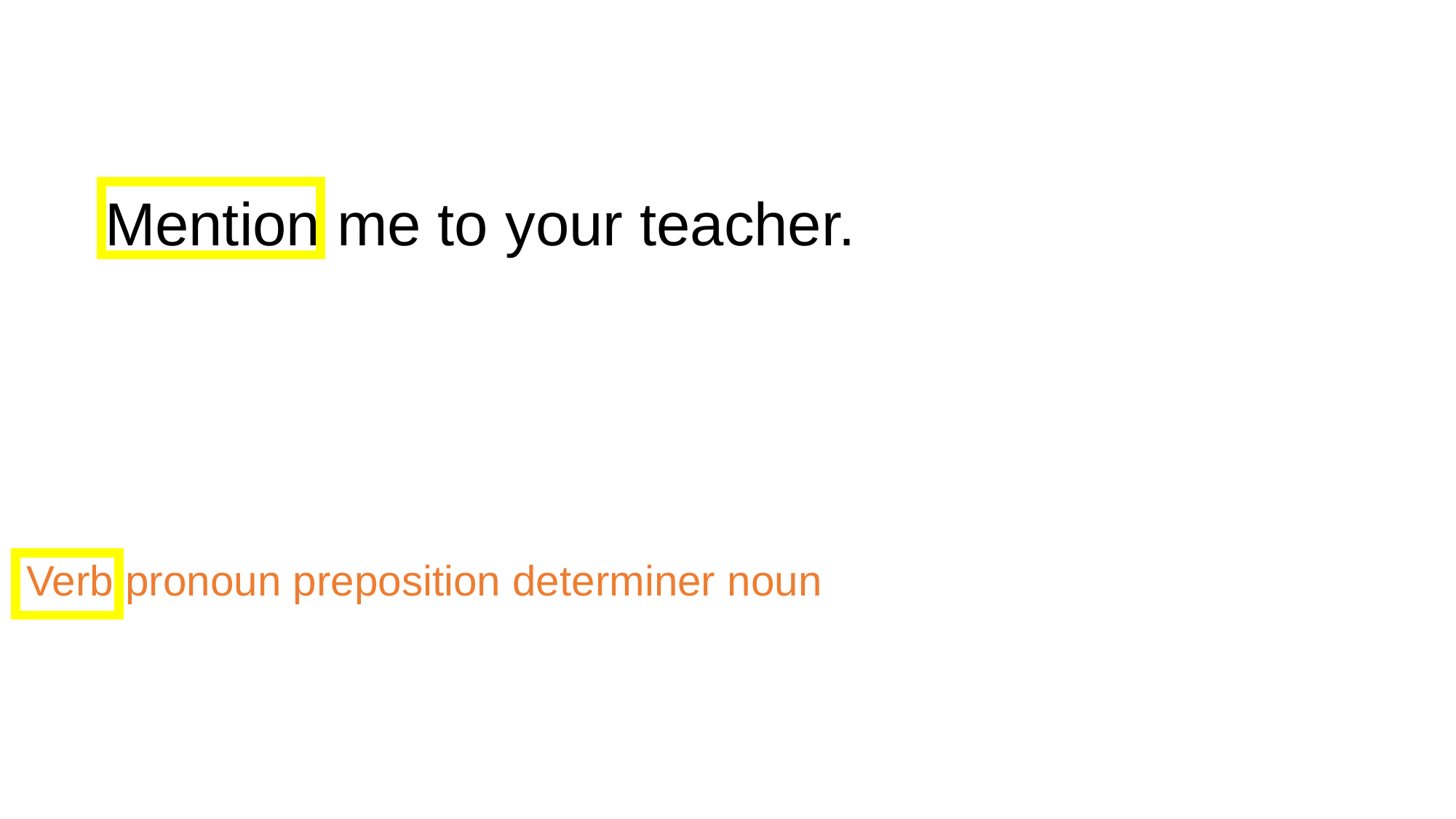

Mention me to your teacher.

Verb pronoun preposition determiner noun